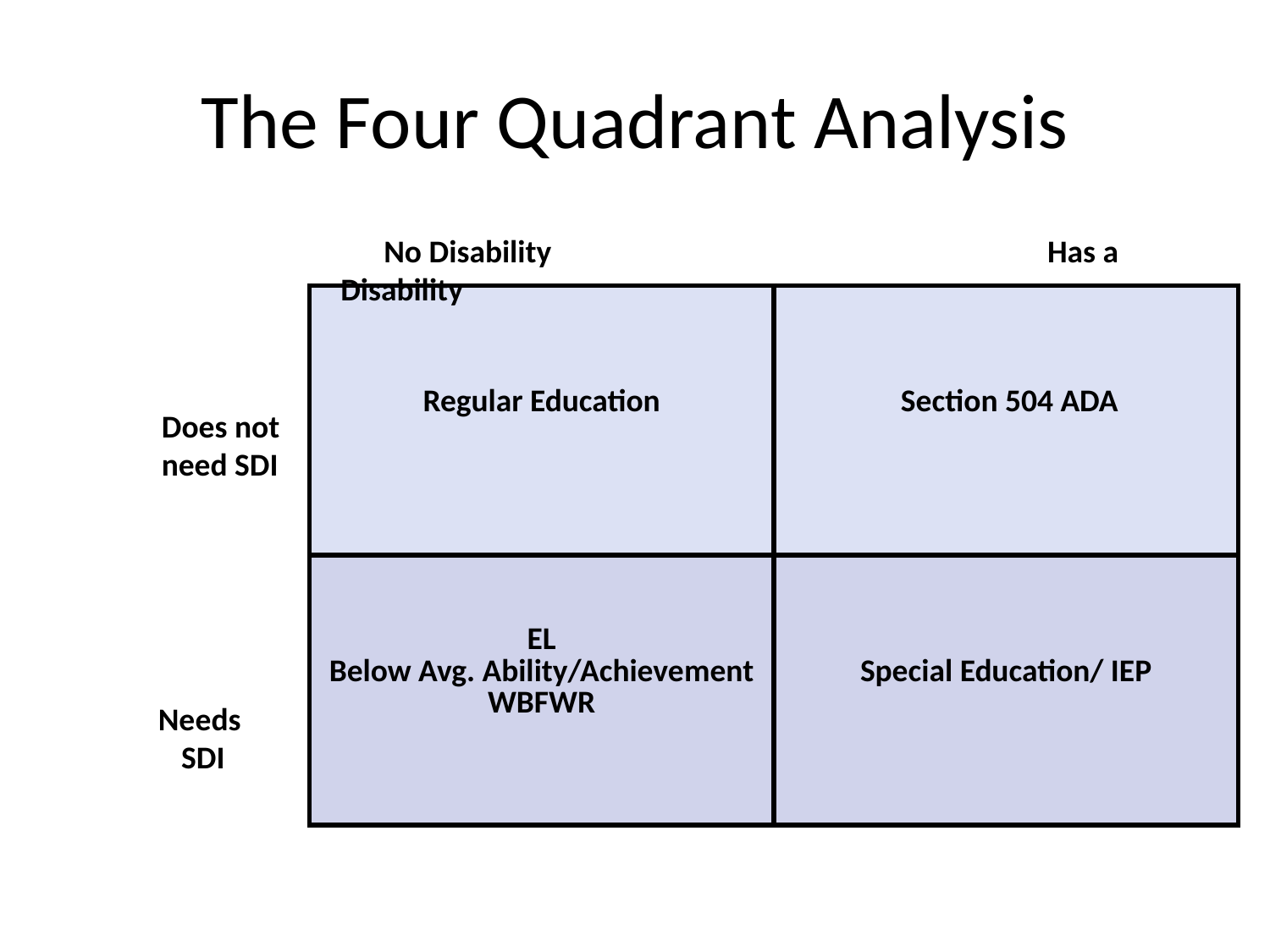

# The Four Quadrant Analysis
      No Disability				          Has a Disability
| Regular Education | Section 504 ADA |
| --- | --- |
| EL Below Avg. Ability/Achievement WBFWR | Special Education/ IEP |
Does not
need SDI
Needs
SDI